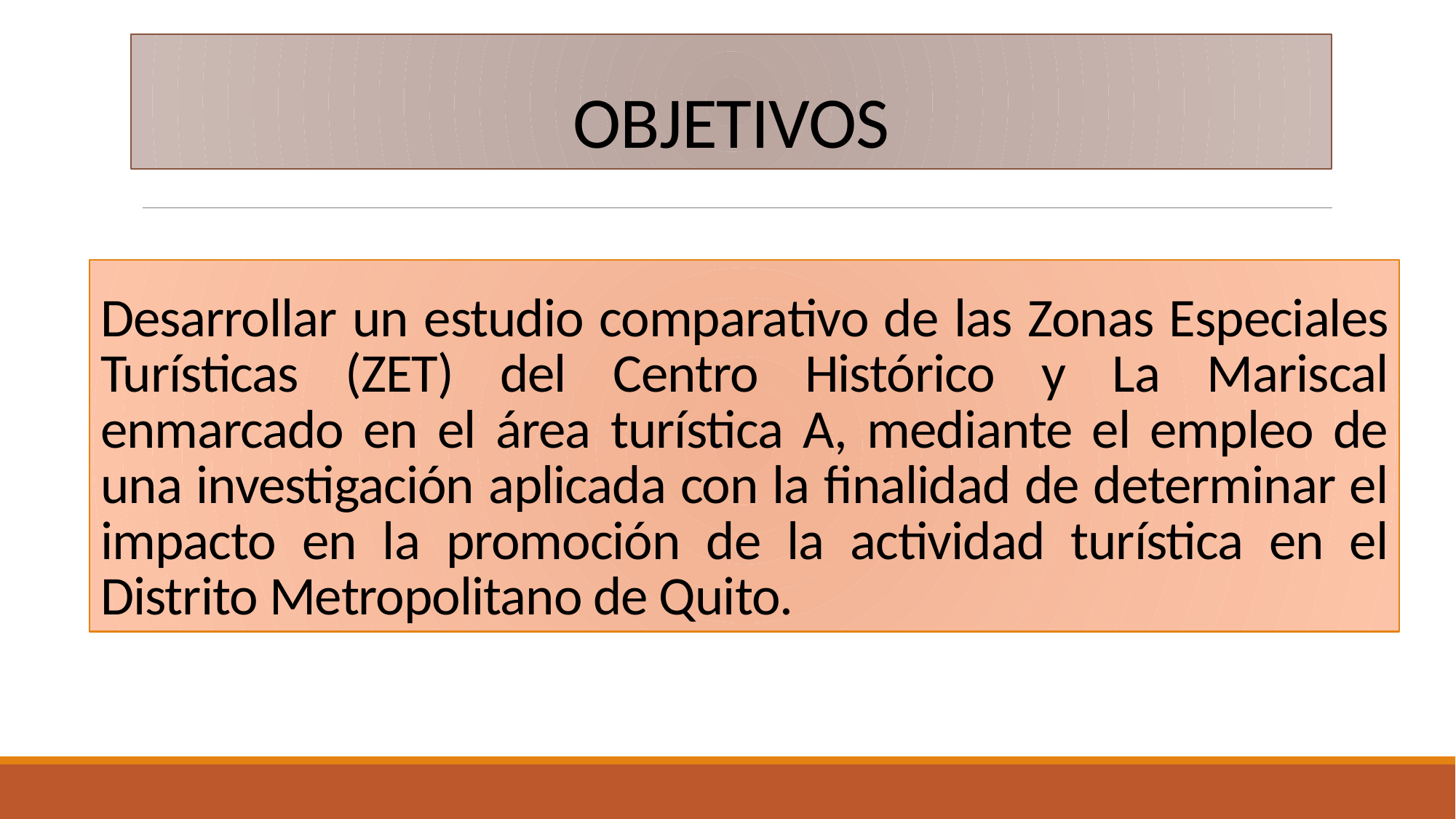

# OBJETIVOS
Desarrollar un estudio comparativo de las Zonas Especiales Turísticas (ZET) del Centro Histórico y La Mariscal enmarcado en el área turística A, mediante el empleo de una investigación aplicada con la finalidad de determinar el impacto en la promoción de la actividad turística en el Distrito Metropolitano de Quito.